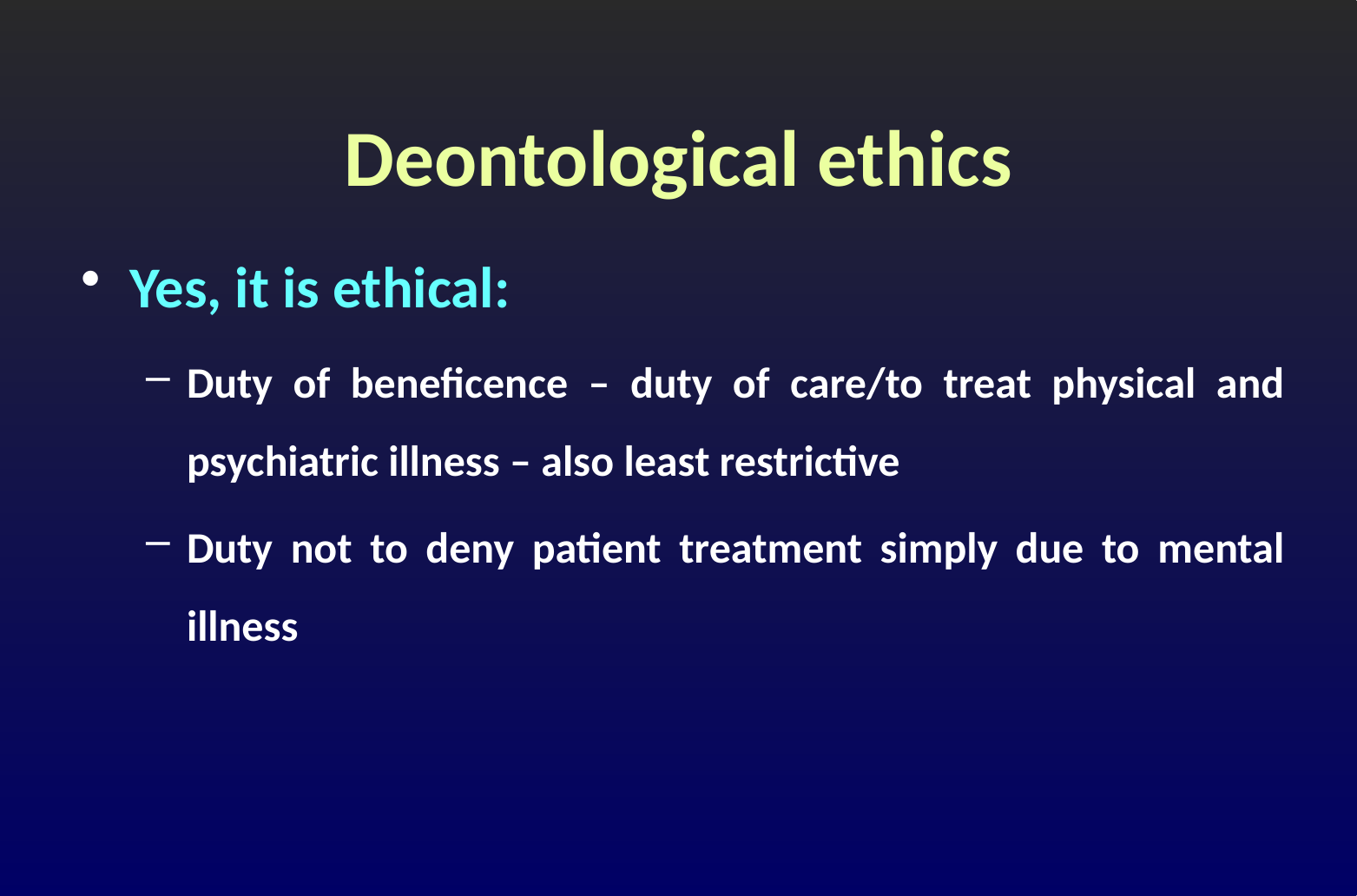

# Deontological ethics
Yes, it is ethical:
Duty of beneficence – duty of care/to treat physical and psychiatric illness – also least restrictive
Duty not to deny patient treatment simply due to mental illness